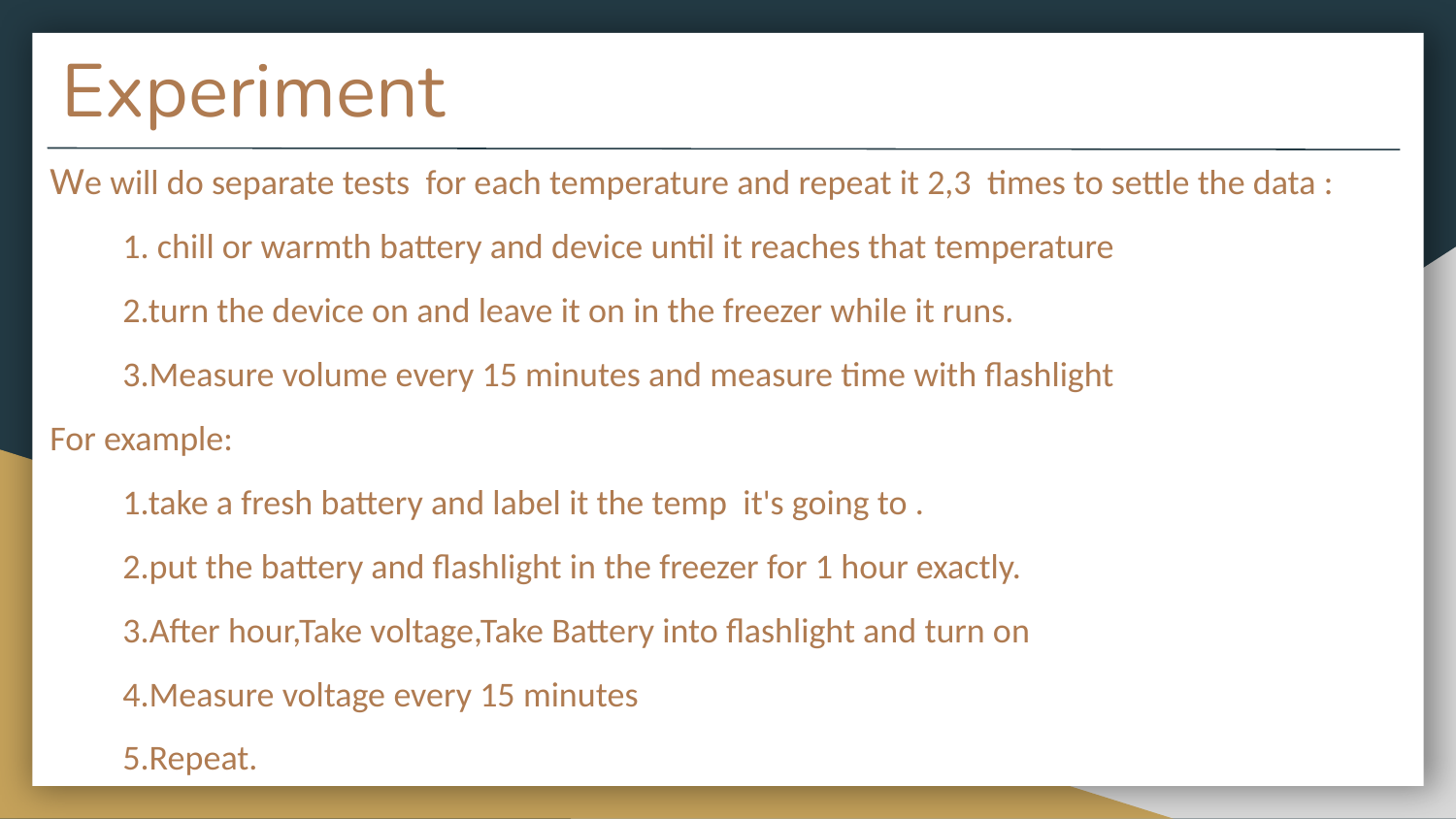

# Experiment
We will do separate tests  for each temperature and repeat it 2,3  times to settle the data :
1. chill or warmth battery and device until it reaches that temperature
2.turn the device on and leave it on in the freezer while it runs.
3.Measure volume every 15 minutes and measure time with flashlight
For example:
1.take a fresh battery and label it the temp  it's going to .
2.put the battery and flashlight in the freezer for 1 hour exactly.
3.After hour,Take voltage,Take Battery into flashlight and turn on
4.Measure voltage every 15 minutes
5.Repeat.